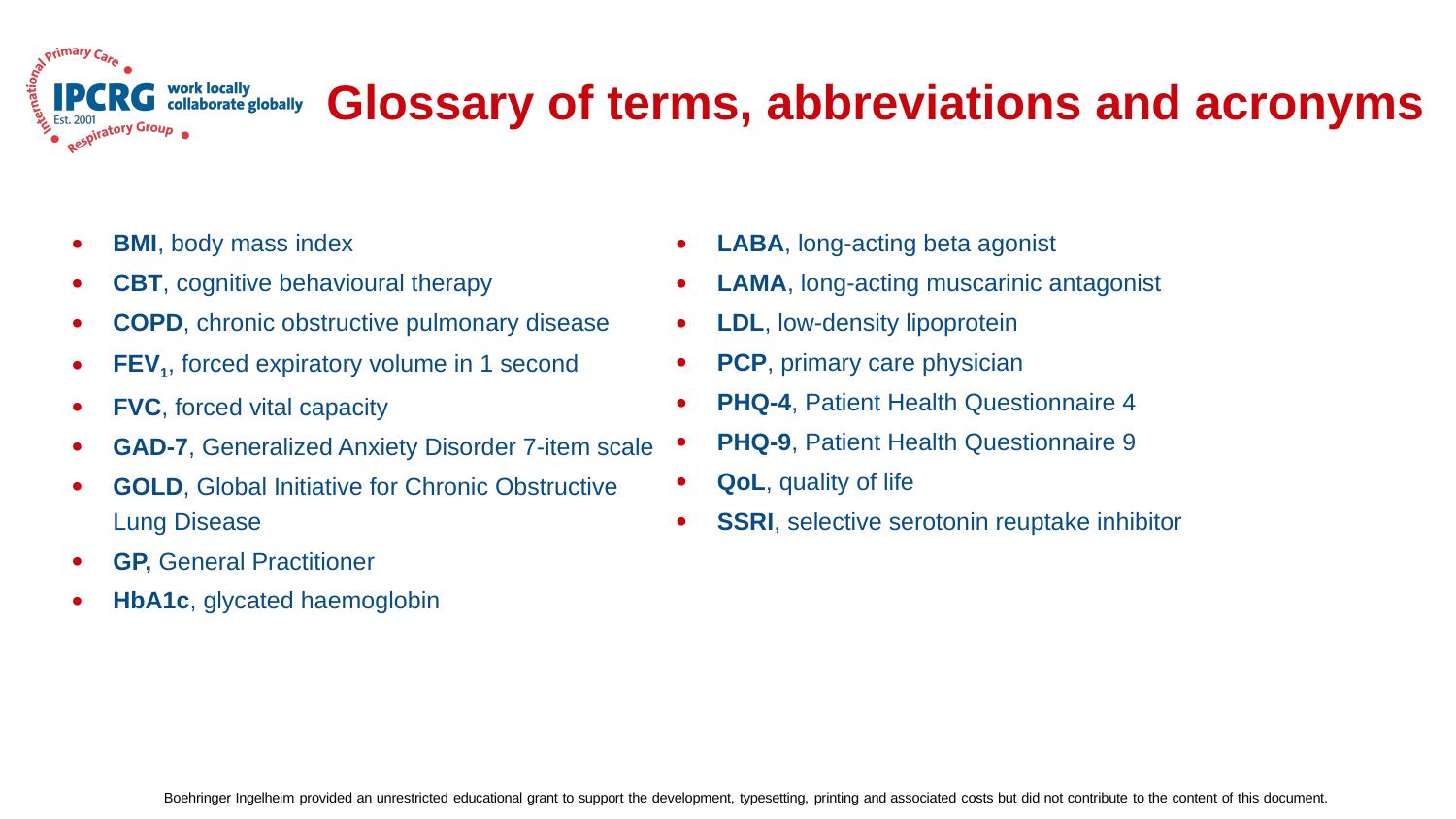

# Glossary of terms, abbreviations and acronyms
BMI, body mass index
CBT, cognitive behavioural therapy
COPD, chronic obstructive pulmonary disease
FEV1, forced expiratory volume in 1 second
FVC, forced vital capacity
GAD-7, Generalized Anxiety Disorder 7-item scale
GOLD, Global Initiative for Chronic Obstructive Lung Disease
GP, General Practitioner
HbA1c, glycated haemoglobin
LABA, long-acting beta agonist
LAMA, long-acting muscarinic antagonist
LDL, low-density lipoprotein
PCP, primary care physician
PHQ-4, Patient Health Questionnaire 4
PHQ-9, Patient Health Questionnaire 9
QoL, quality of life
SSRI, selective serotonin reuptake inhibitor